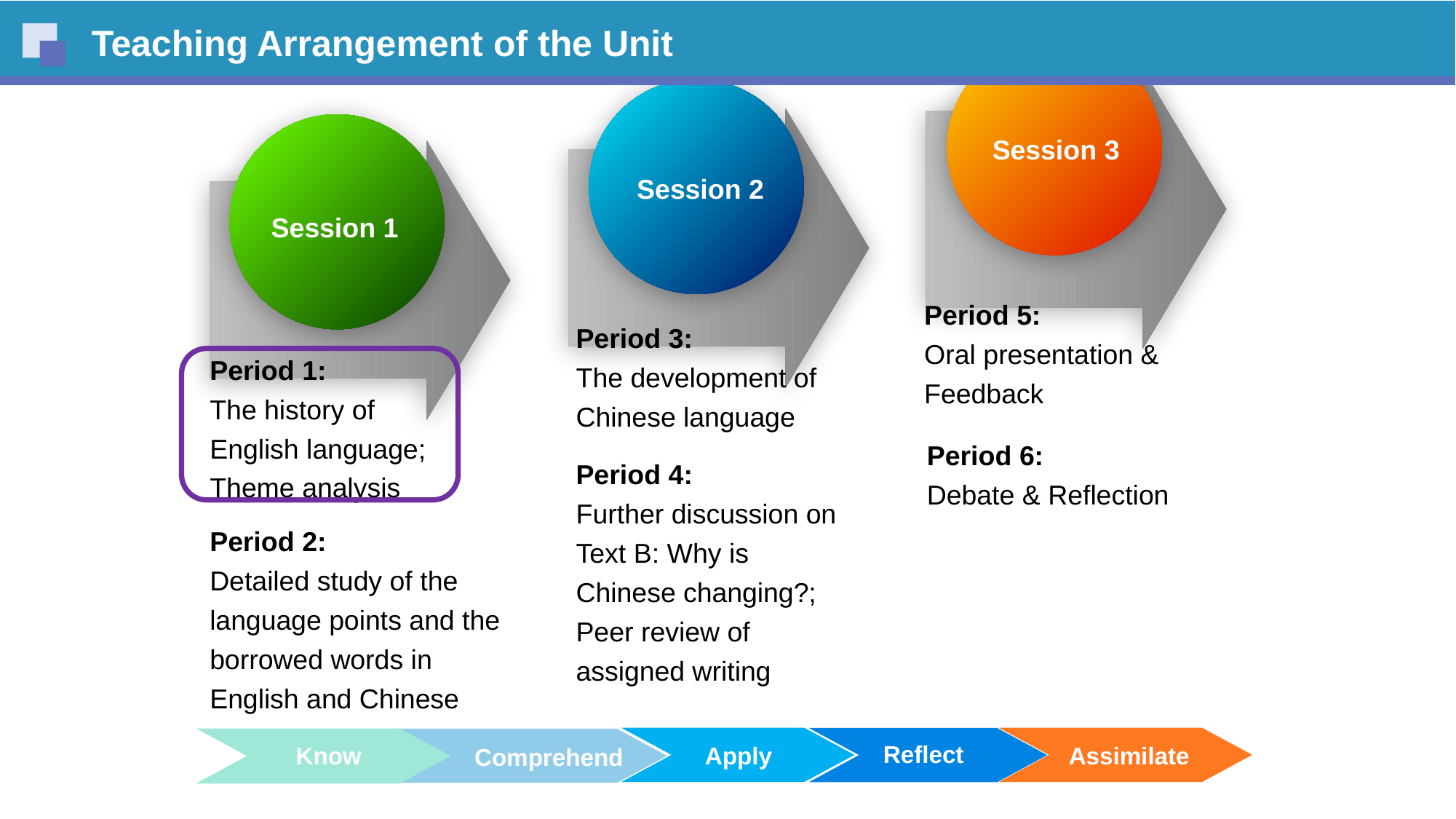

Teaching Arrangement of the Unit

Session 3

Session 2

Session 1
Period 5:
Oral presentation & Feedback

Period 3:
The development of Chinese language
Period 1:
The history of English language;
Theme analysis

Period 6:
Debate & Reflection
Period 4:
Further discussion on Text B: Why is Chinese changing?;
Peer review of assigned writing
Period 2:
Detailed study of the language points and the borrowed words in English and Chinese

Reflect
Apply
Assimilate
Know
Comprehend